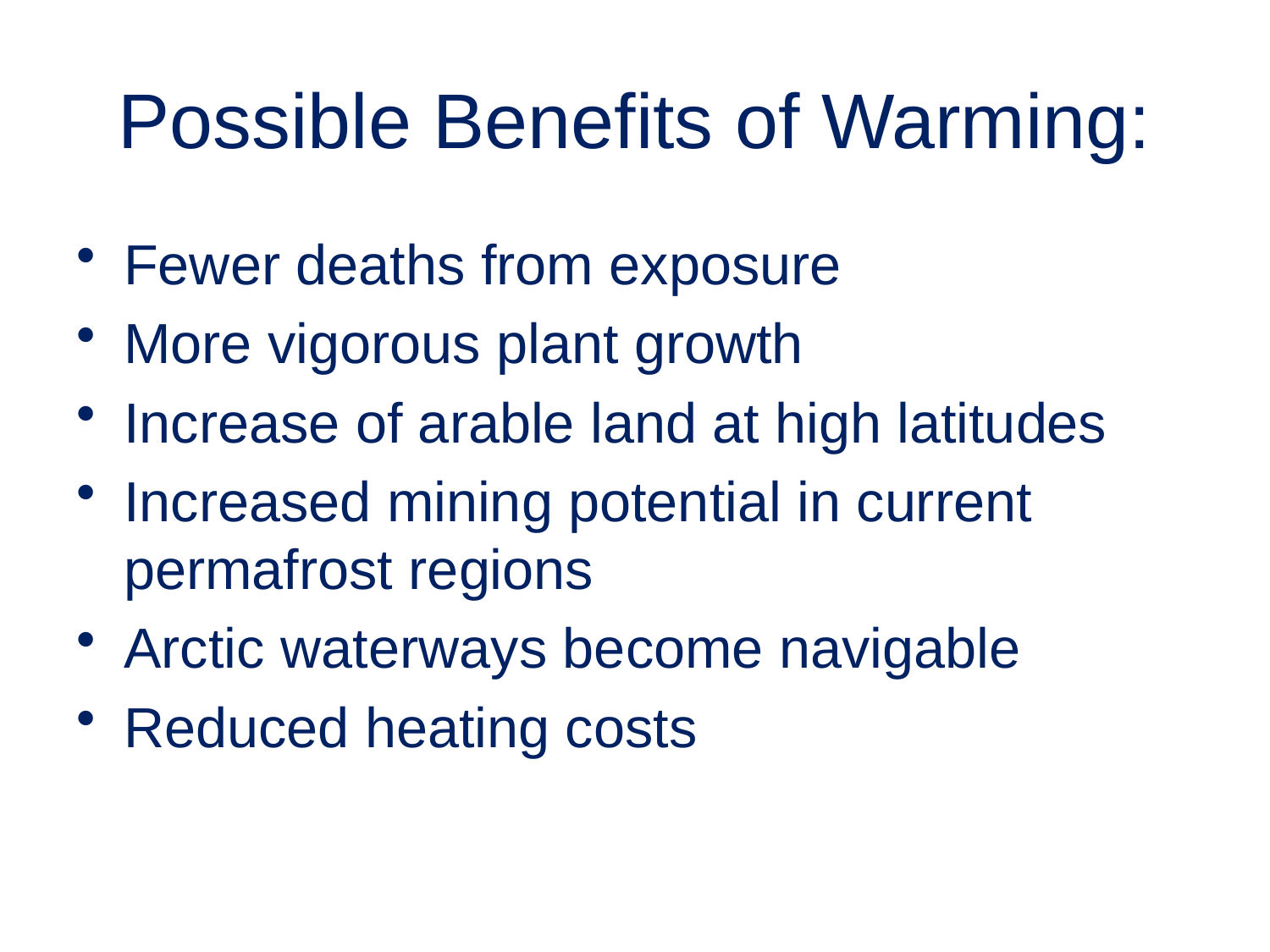

# Possible Benefits of Warming:
Fewer deaths from exposure
More vigorous plant growth
Increase of arable land at high latitudes
Increased mining potential in current permafrost regions
Arctic waterways become navigable
Reduced heating costs